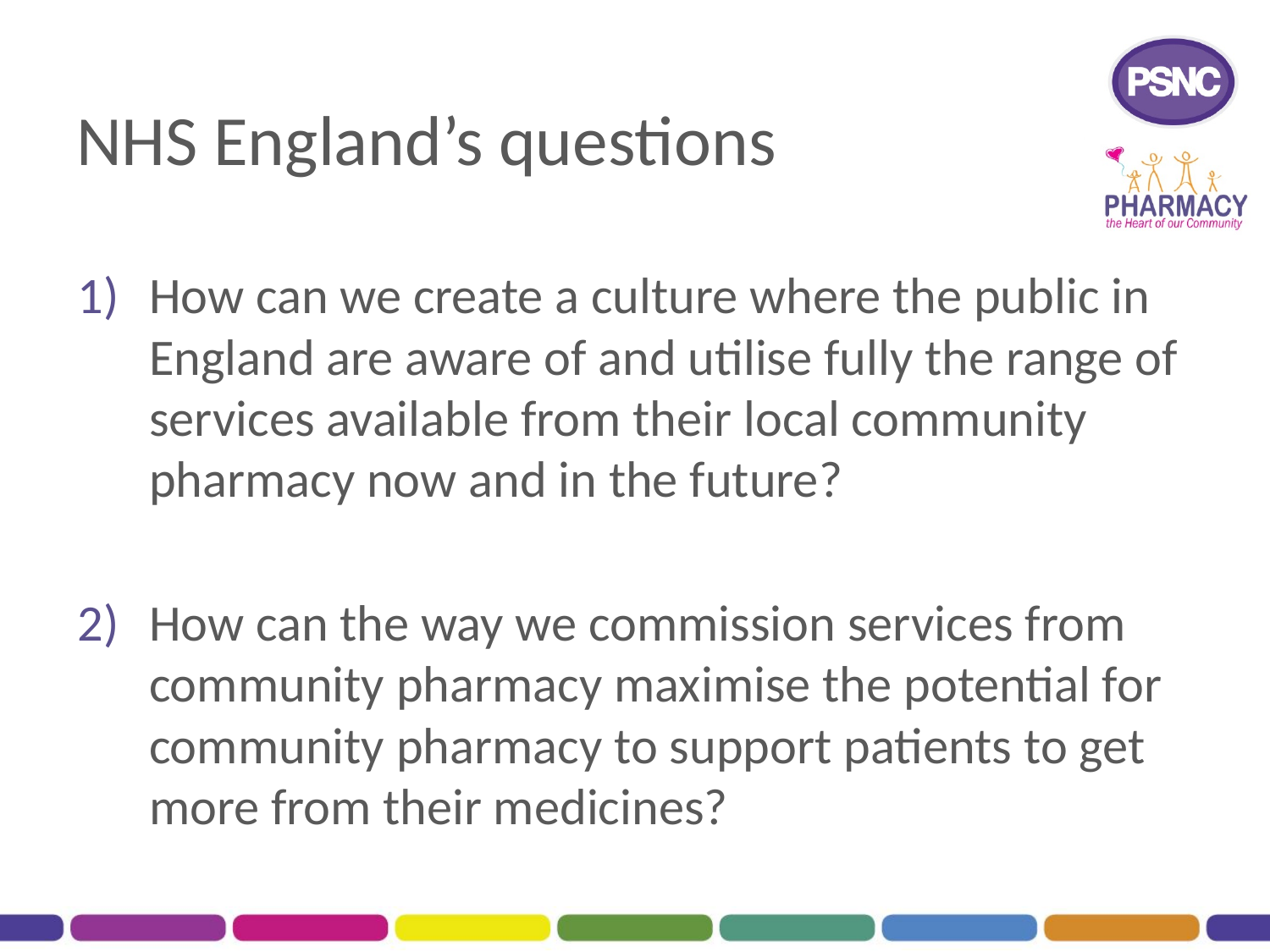

# NHS England’s questions
How can we create a culture where the public in England are aware of and utilise fully the range of services available from their local community pharmacy now and in the future?

How can the way we commission services from community pharmacy maximise the potential for community pharmacy to support patients to get more from their medicines?